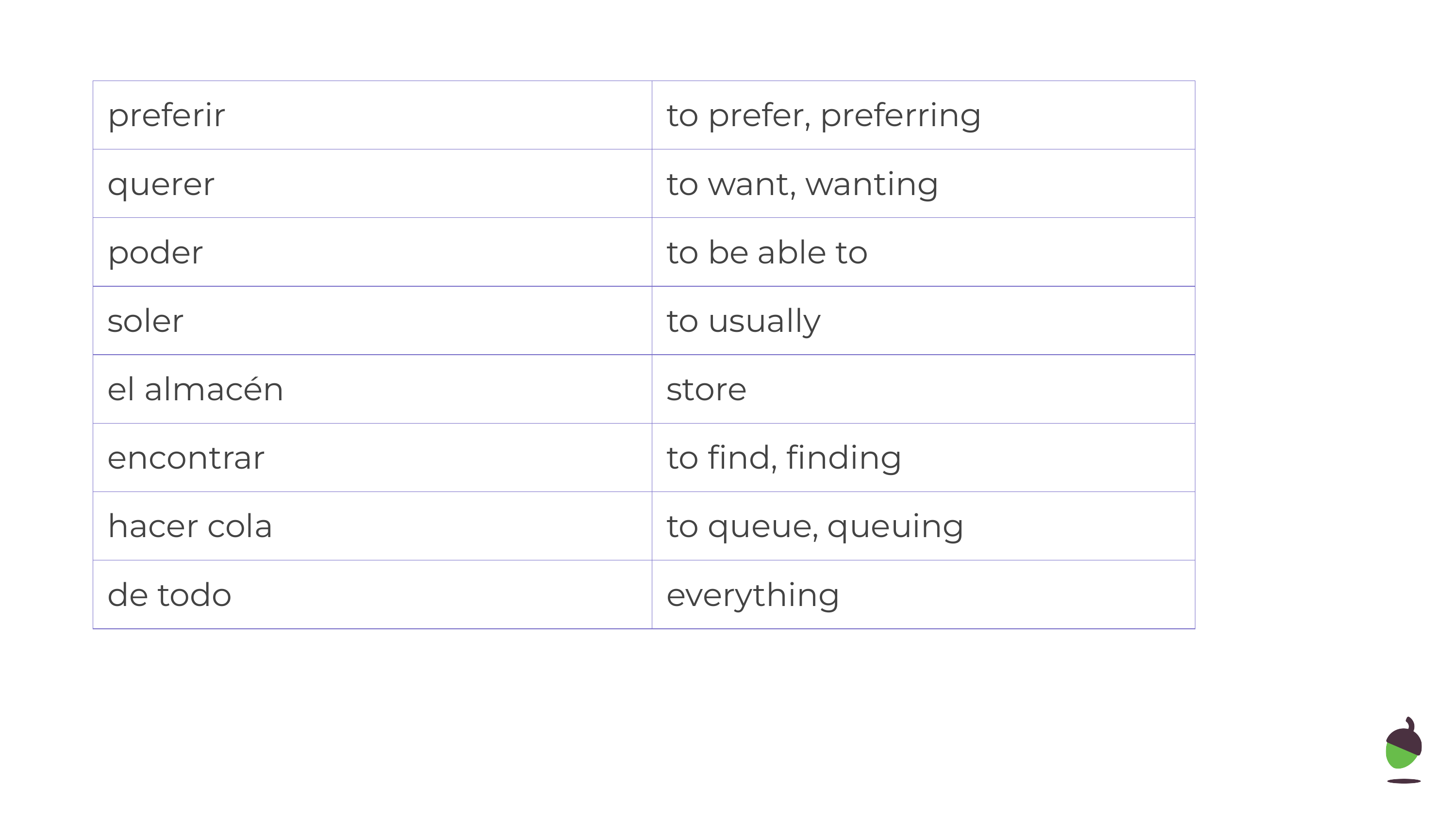

| preferir | to prefer, preferring |
| --- | --- |
| querer | to want, wanting |
| poder | to be able to |
| soler | to usually |
| el almacén | store |
| encontrar | to find, finding |
| hacer cola | to queue, queuing |
| de todo | everything |